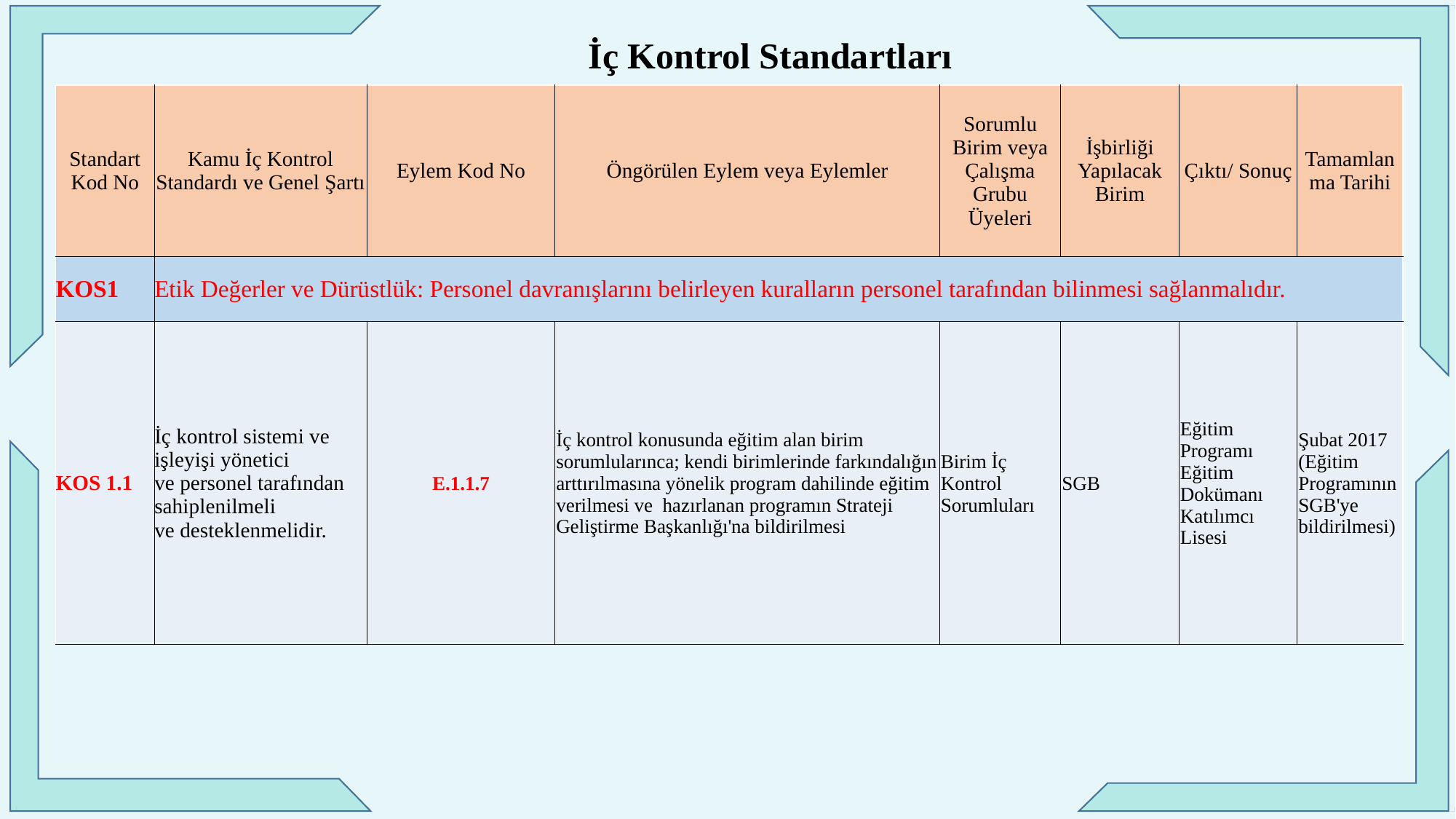

İç Kontrol Standartları
| Standart Kod No | Kamu İç Kontrol Standardı ve Genel Şartı | Eylem Kod No | Öngörülen Eylem veya Eylemler | Sorumlu Birim veya Çalışma Grubu Üyeleri | İşbirliği Yapılacak Birim | Çıktı/ Sonuç | Tamamlanma Tarihi |
| --- | --- | --- | --- | --- | --- | --- | --- |
| KOS1 | Etik Değerler ve Dürüstlük: Personel davranışlarını belirleyen kuralların personel tarafından bilinmesi sağlanmalıdır. |  |  |  |  |  |  |
| KOS 1.1 | İç kontrol sistemi ve işleyişi yönetici ve personel tarafından sahiplenilmeli ve desteklenmelidir. | E.1.1.7 | İç kontrol konusunda eğitim alan birim sorumlularınca; kendi birimlerinde farkındalığın arttırılmasına yönelik program dahilinde eğitim verilmesi ve hazırlanan programın Strateji Geliştirme Başkanlığı'na bildirilmesi | Birim İç Kontrol Sorumluları | SGB | Eğitim Programı Eğitim Dokümanı Katılımcı Lisesi | Şubat 2017 (Eğitim Programının SGB'ye bildirilmesi) |